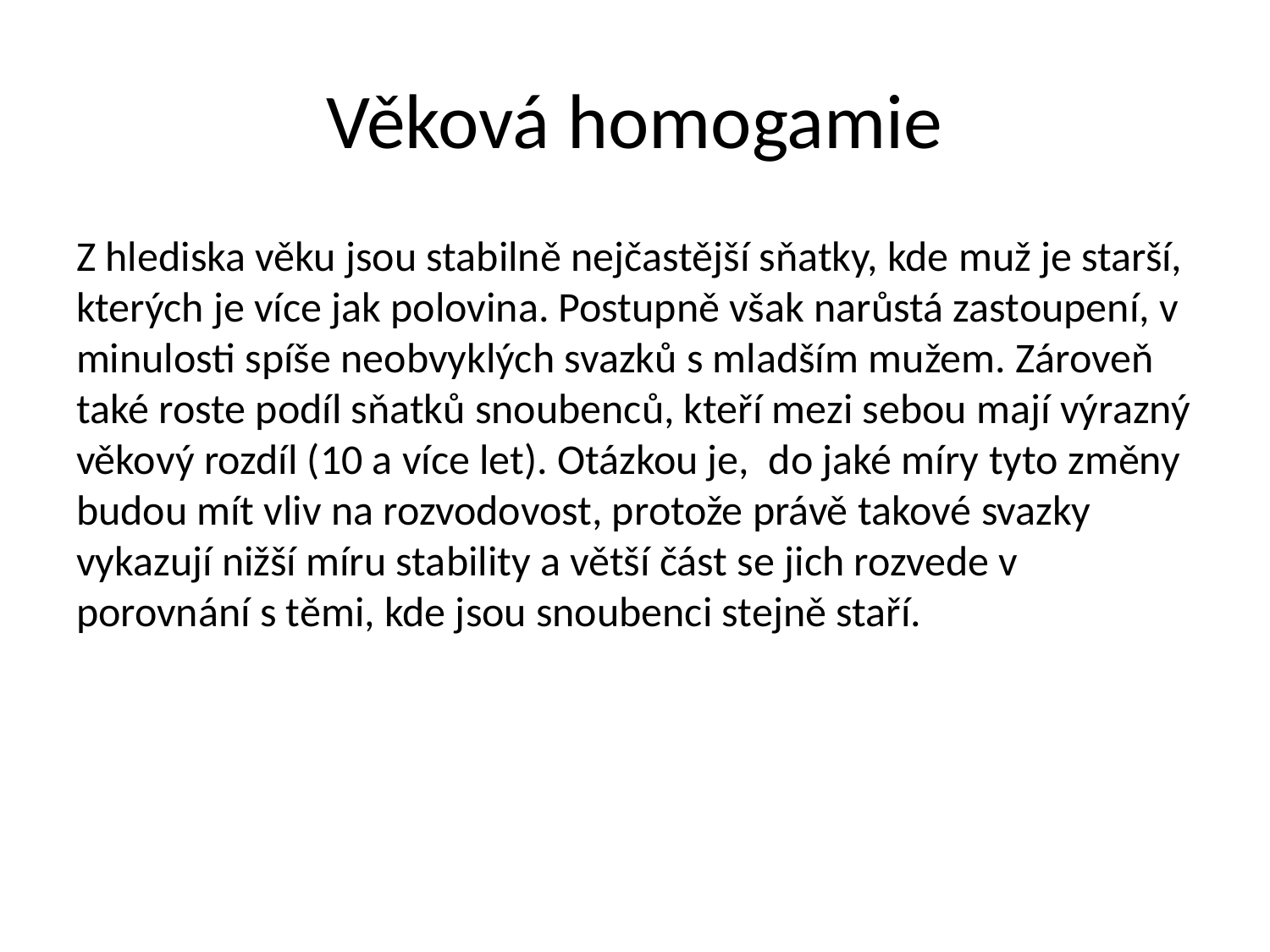

# Věková homogamie
Z hlediska věku jsou stabilně nejčastější sňatky, kde muž je starší, kterých je více jak polovina. Postupně však narůstá zastoupení, v minulosti spíše neobvyklých svazků s mladším mužem. Zároveň také roste podíl sňatků snoubenců, kteří mezi sebou mají výrazný věkový rozdíl (10 a více let). Otázkou je,  do jaké míry tyto změny budou mít vliv na rozvodovost, protože právě takové svazky vykazují nižší míru stability a větší část se jich rozvede v porovnání s těmi, kde jsou snoubenci stejně staří.